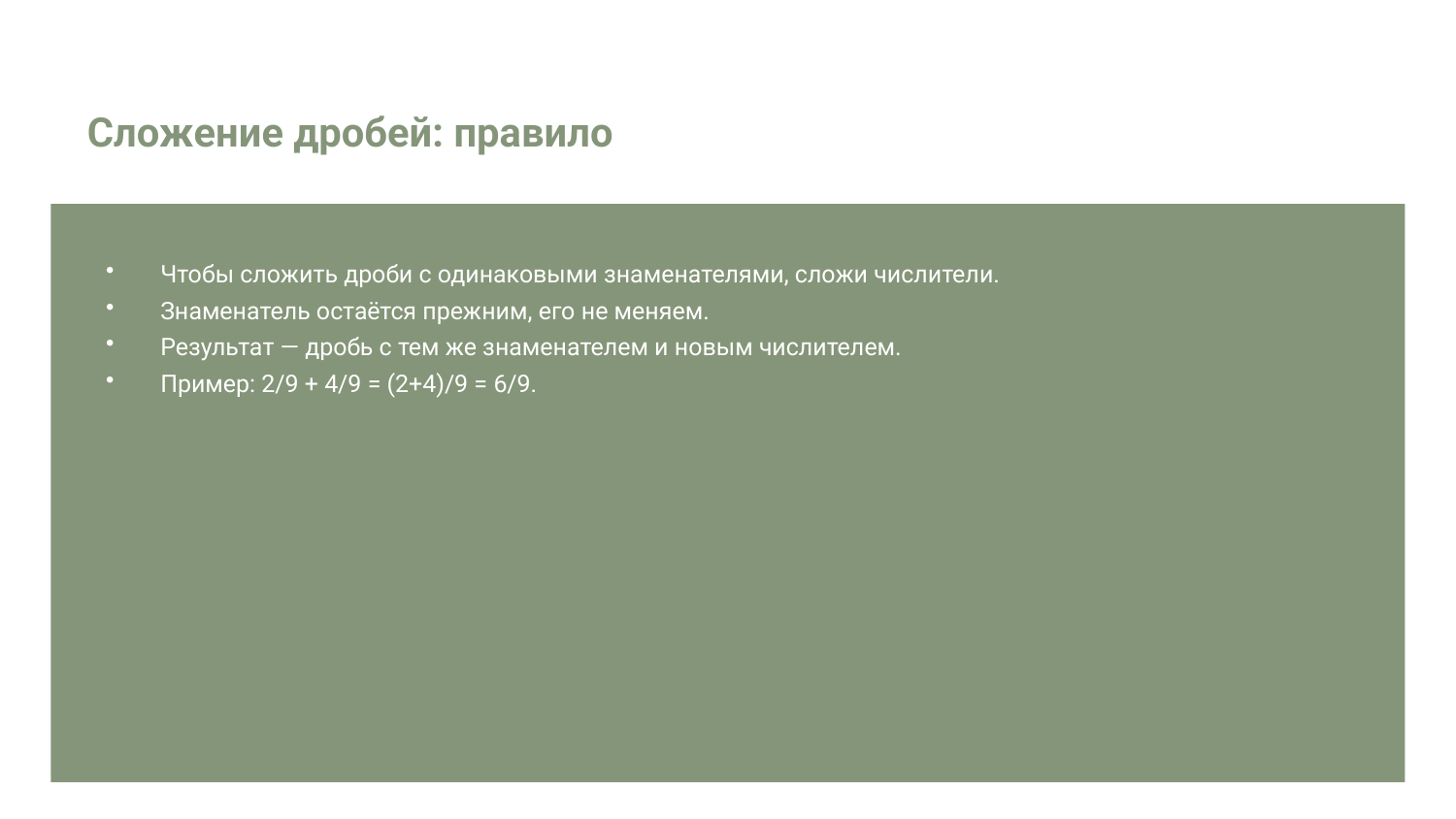

Сложение дробей: правило

Чтобы сложить дроби с одинаковыми знаменателями, сложи числители.
Знаменатель остаётся прежним, его не меняем.
Результат — дробь с тем же знаменателем и новым числителем.
Пример: 2/9 + 4/9 = (2+4)/9 = 6/9.